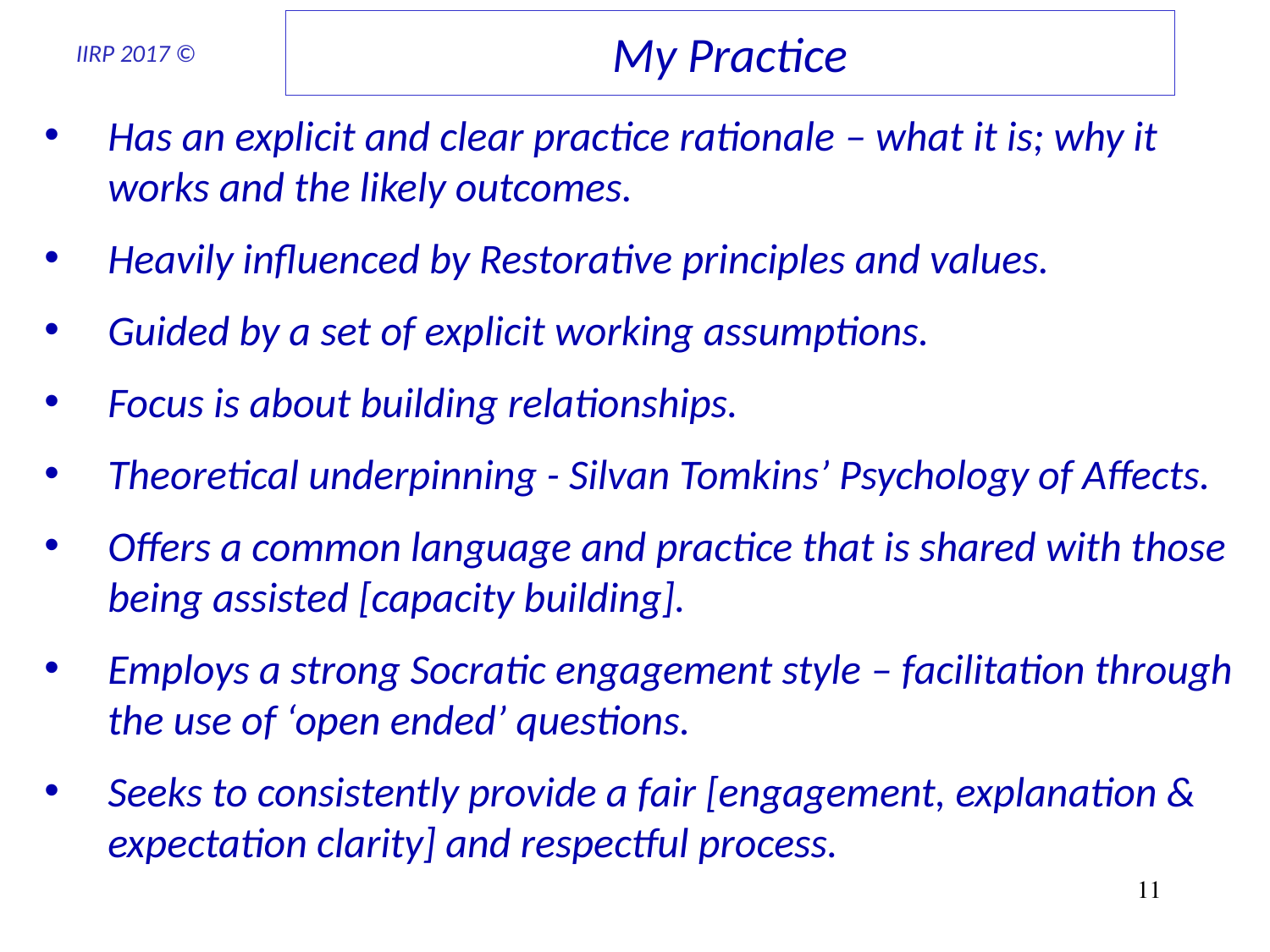

# My Practice

Has an explicit and clear practice rationale – what it is; why it works and the likely outcomes.
Heavily influenced by Restorative principles and values.
Guided by a set of explicit working assumptions.
Focus is about building relationships.
Theoretical underpinning - Silvan Tomkins’ Psychology of Affects.
Offers a common language and practice that is shared with those being assisted [capacity building].
Employs a strong Socratic engagement style – facilitation through the use of ‘open ended’ questions.
Seeks to consistently provide a fair [engagement, explanation & expectation clarity] and respectful process.

11